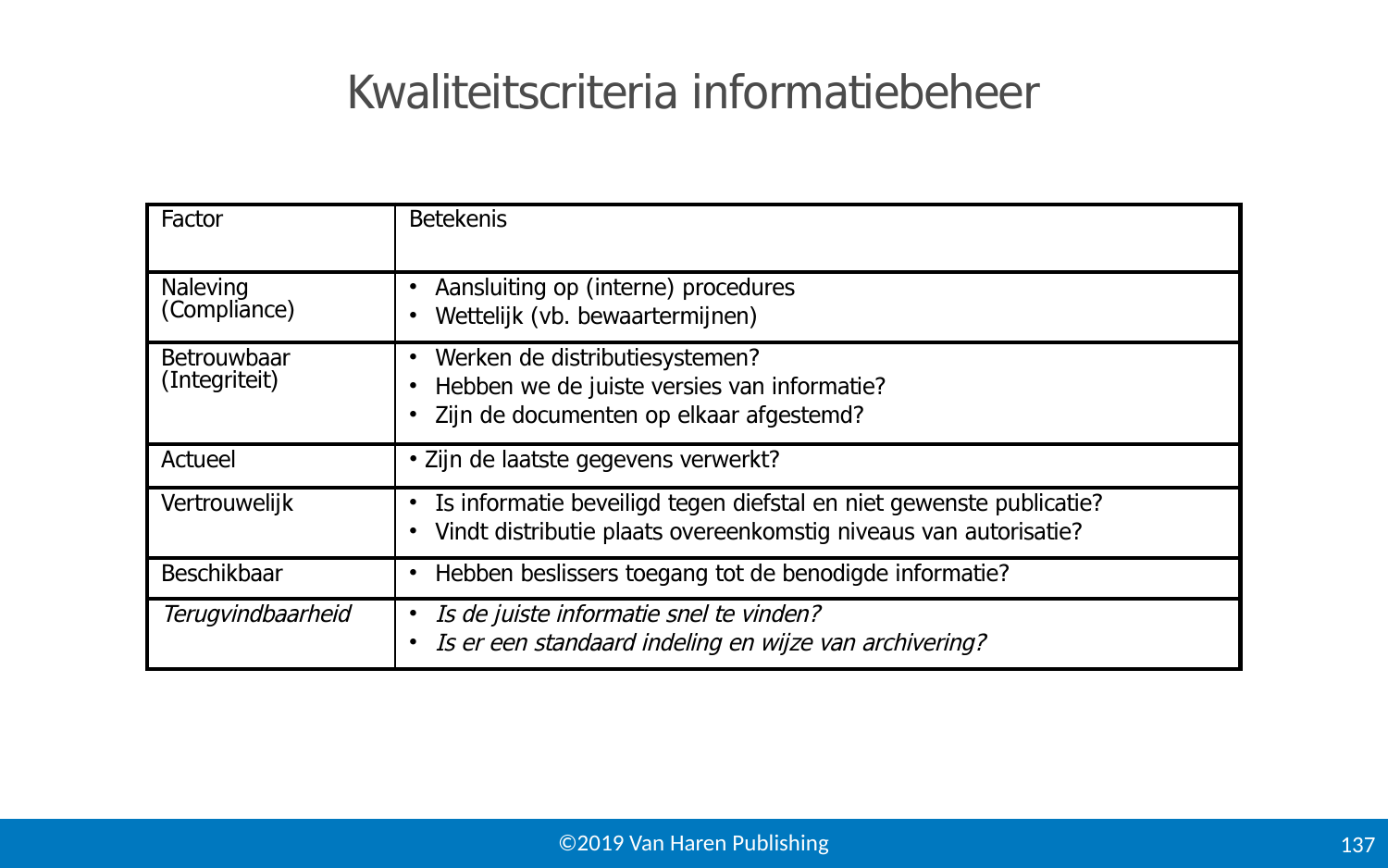

# Kwaliteitscriteria informatiebeheer
| Factor | Betekenis |
| --- | --- |
| Naleving (Compliance) | Aansluiting op (interne) procedures Wettelijk (vb. bewaartermijnen) |
| Betrouwbaar (Integriteit) | Werken de distributiesystemen? Hebben we de juiste versies van informatie? Zijn de documenten op elkaar afgestemd? |
| Actueel | Zijn de laatste gegevens verwerkt? |
| Vertrouwelijk | Is informatie beveiligd tegen diefstal en niet gewenste publicatie? Vindt distributie plaats overeenkomstig niveaus van autorisatie? |
| Beschikbaar | Hebben beslissers toegang tot de benodigde informatie? |
| Terugvindbaarheid | Is de juiste informatie snel te vinden? Is er een standaard indeling en wijze van archivering? |
137